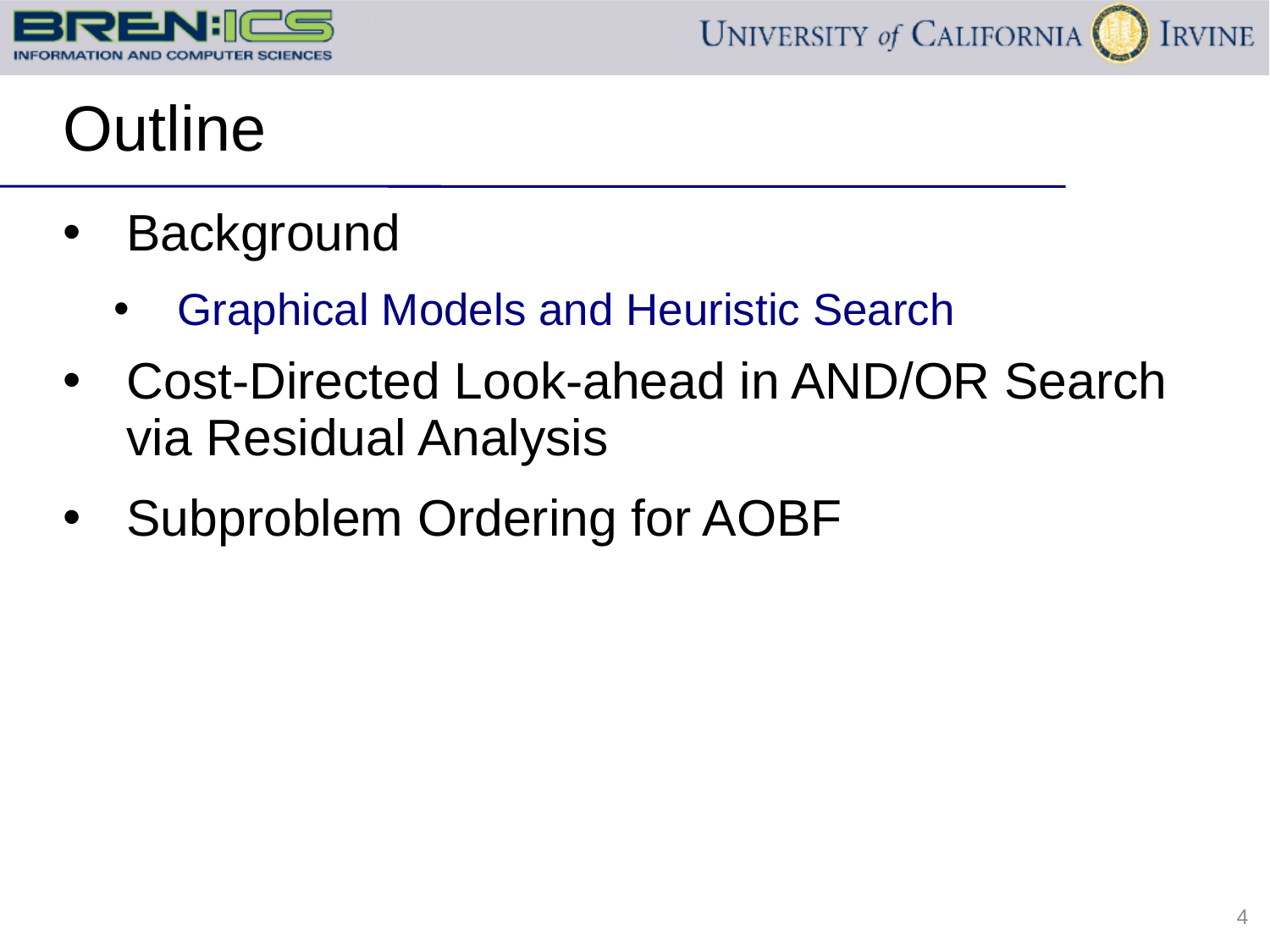

# Outline
Background
Graphical Models and Heuristic Search
Cost-Directed Look-ahead in AND/OR Search via Residual Analysis
Subproblem Ordering for AOBF
4